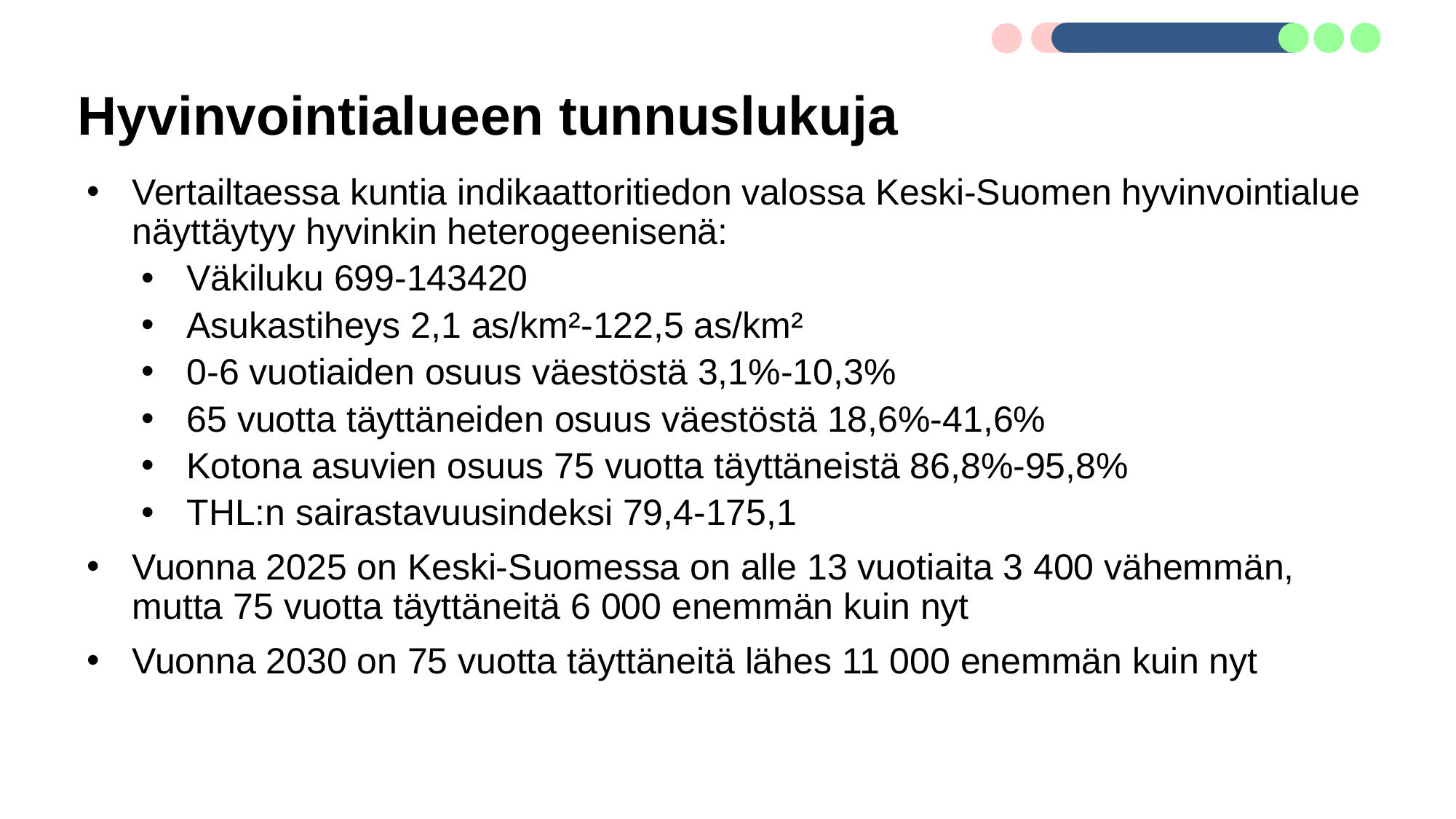

# Hyvinvointialueen tunnuslukuja
Vertailtaessa kuntia indikaattoritiedon valossa Keski-Suomen hyvinvointialue näyttäytyy hyvinkin heterogeenisenä:
Väkiluku 699-143420
Asukastiheys 2,1 as/km²-122,5 as/km²
0-6 vuotiaiden osuus väestöstä 3,1%-10,3%
65 vuotta täyttäneiden osuus väestöstä 18,6%-41,6%
Kotona asuvien osuus 75 vuotta täyttäneistä 86,8%-95,8%
THL:n sairastavuusindeksi 79,4-175,1
Vuonna 2025 on Keski-Suomessa on alle 13 vuotiaita 3 400 vähemmän, mutta 75 vuotta täyttäneitä 6 000 enemmän kuin nyt
Vuonna 2030 on 75 vuotta täyttäneitä lähes 11 000 enemmän kuin nyt